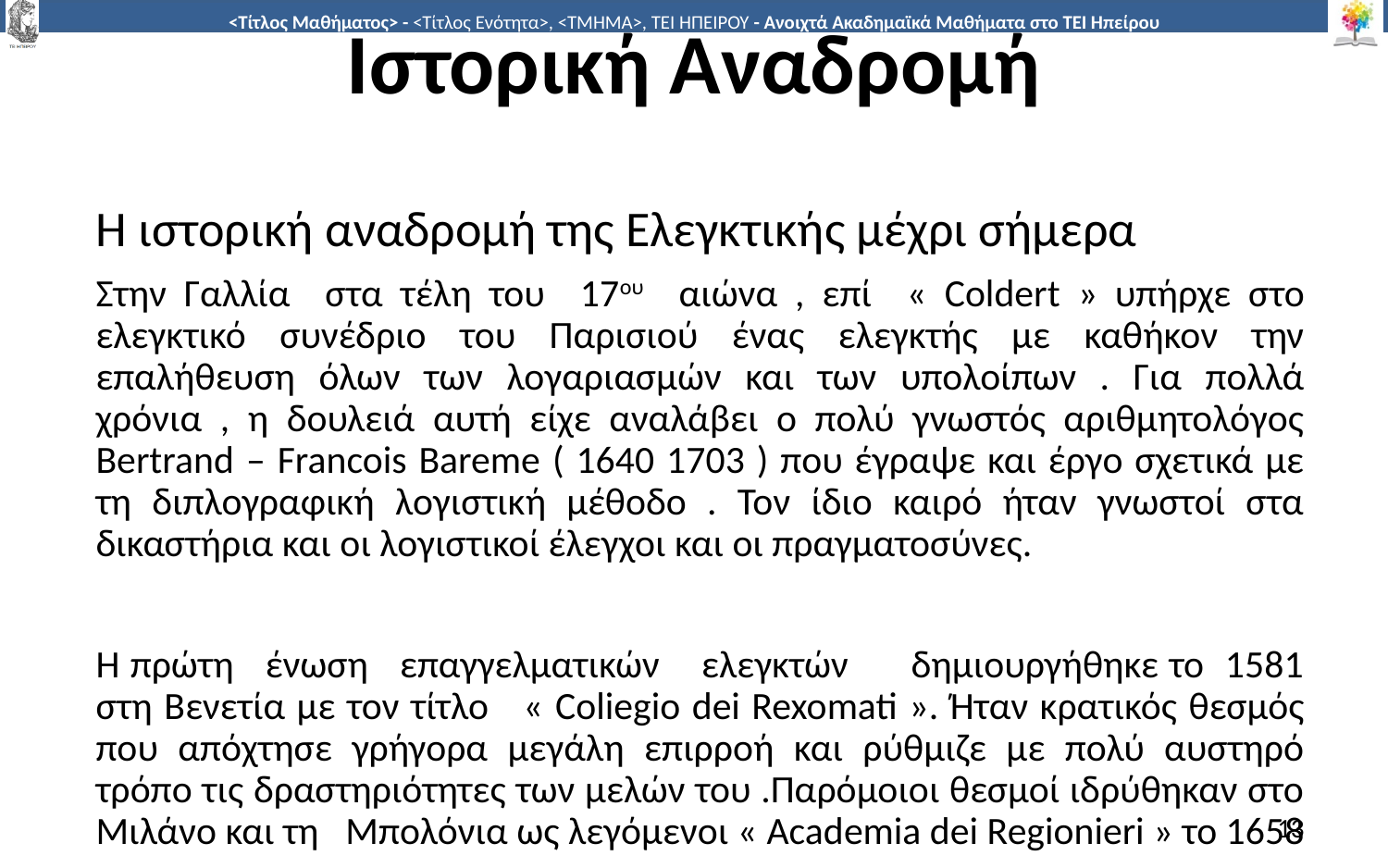

# Ιστορική Αναδρομή

Η ιστορική αναδρομή της Ελεγκτικής μέχρι σήμερα
Στην Γαλλία  στα τέλη του  17ου  αιώνα , επί  « Coldert » υπήρχε στο ελεγκτικό συνέδριο του Παρισιού ένας ελεγκτής με καθήκον την επαλήθευση όλων των λογαριασμών και των υπολοίπων . Για πολλά χρόνια , η δουλειά αυτή είχε αναλάβει ο πολύ γνωστός αριθμητολόγος Bertrand – Francois Bareme ( 1640 1703 ) που έγραψε και έργο σχετικά με τη διπλογραφική λογιστική μέθοδο . Τον ίδιο καιρό ήταν γνωστοί στα δικαστήρια και οι λογιστικοί έλεγχοι και οι πραγματοσύνες.

Η πρώτη   ένωση   επαγγελματικών    ελεγκτών      δημιουργήθηκε το  1581 στη Βενετία με τον τίτλο   « Coliegio dei Rexomati ». Ήταν κρατικός θεσμός που απόχτησε γρήγορα μεγάλη επιρροή και ρύθμιζε με πολύ αυστηρό τρόπο τις δραστηριότητες των μελών του .Παρόμοιοι θεσμοί ιδρύθηκαν στο Μιλάνο και τη   Μπολόνια ως λεγόμενοι « Academia dei Regionieri » το 1658
13